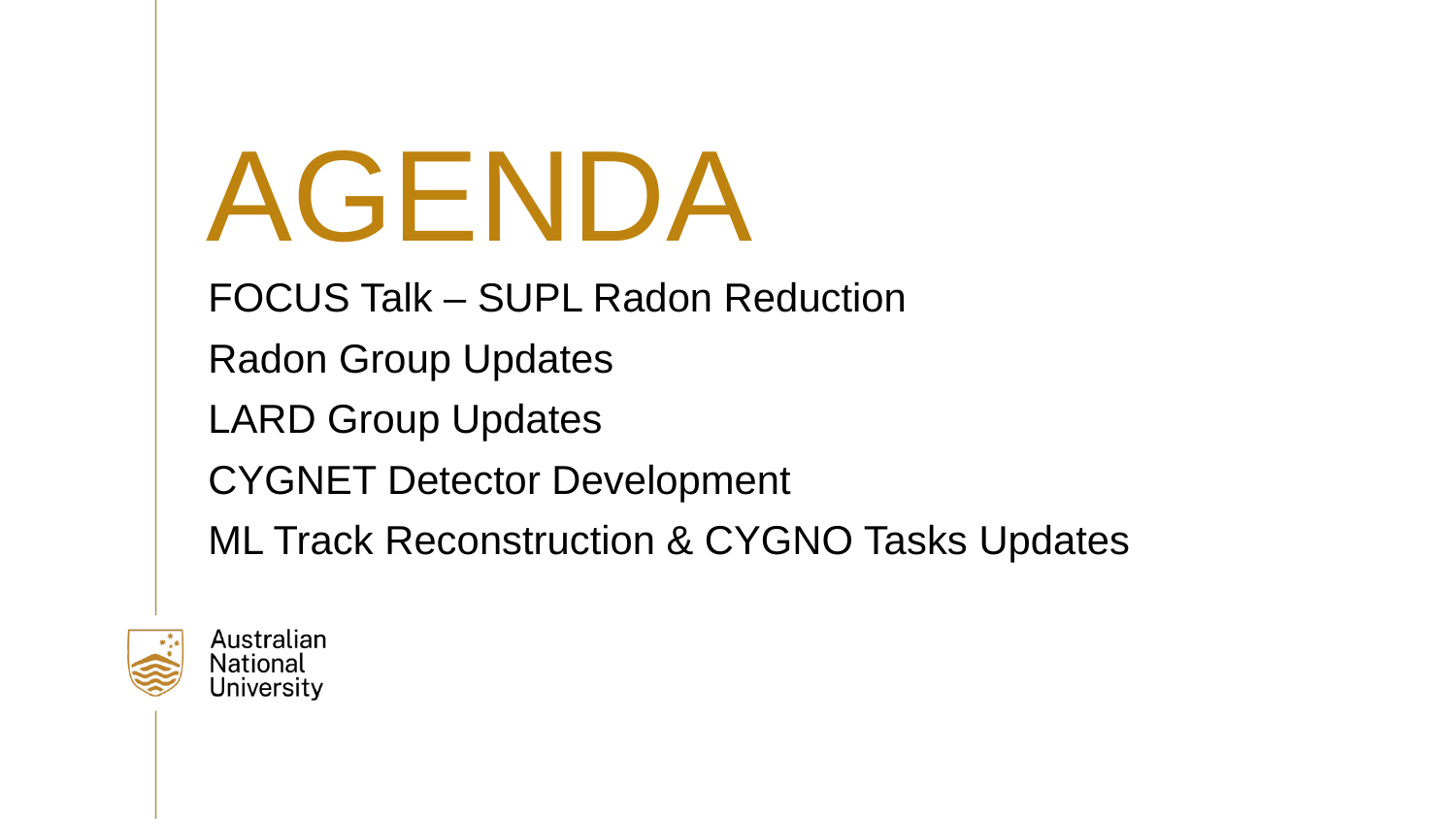

# AGENDA
FOCUS Talk – SUPL Radon Reduction
Radon Group Updates
LARD Group Updates
CYGNET Detector Development
ML Track Reconstruction & CYGNO Tasks Updates